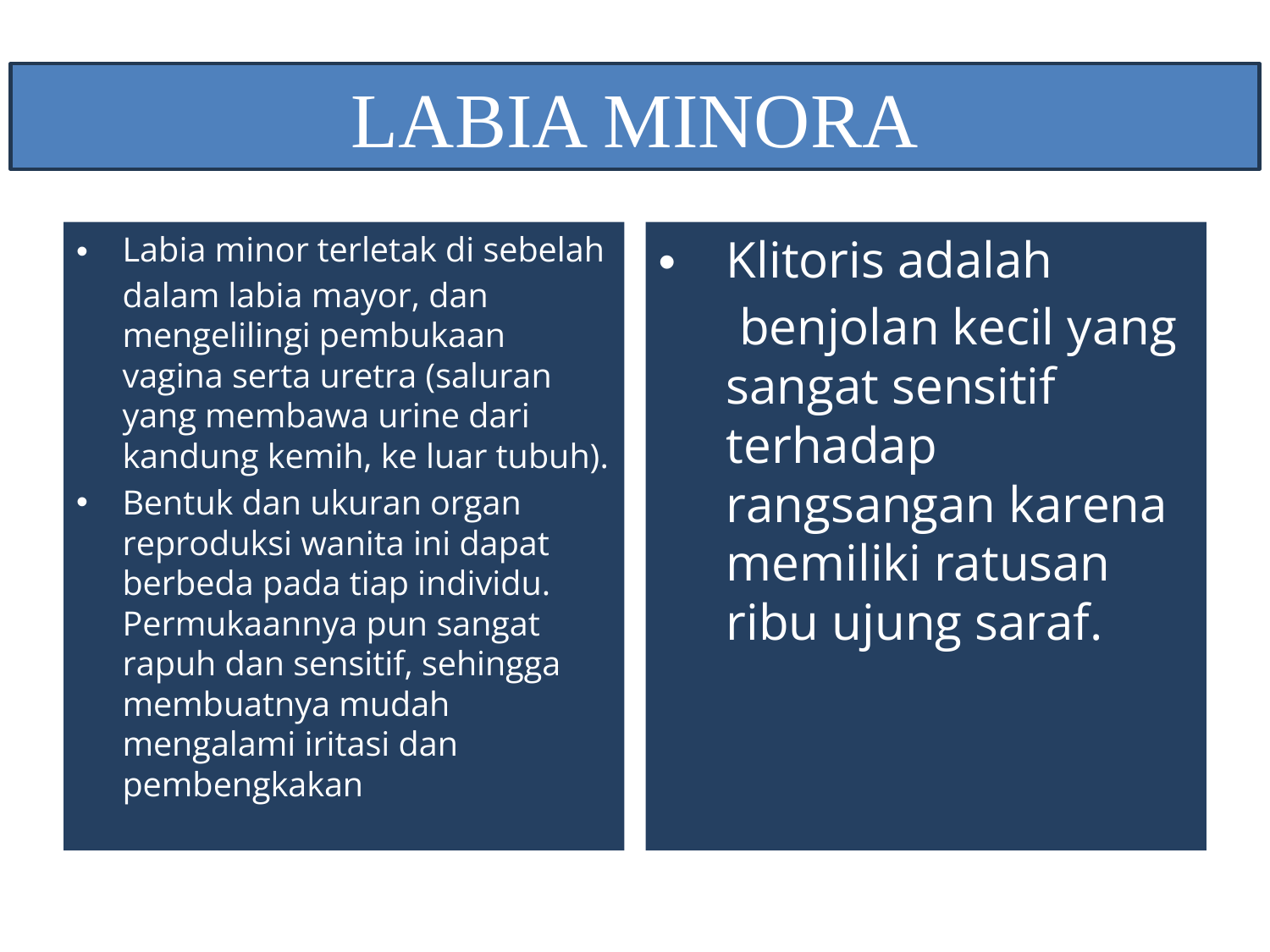

LABIA MINORA
Labia minor terletak di sebelah dalam labia mayor, dan mengelilingi pembukaan vagina serta uretra (saluran yang membawa urine dari kandung kemih, ke luar tubuh).
Bentuk dan ukuran organ reproduksi wanita ini dapat berbeda pada tiap individu. Permukaannya pun sangat rapuh dan sensitif, sehingga membuatnya mudah mengalami iritasi dan pembengkakan

Klitoris adalah benjolan kecil yang sangat sensitif terhadap rangsangan karena memiliki ratusan ribu ujung saraf.